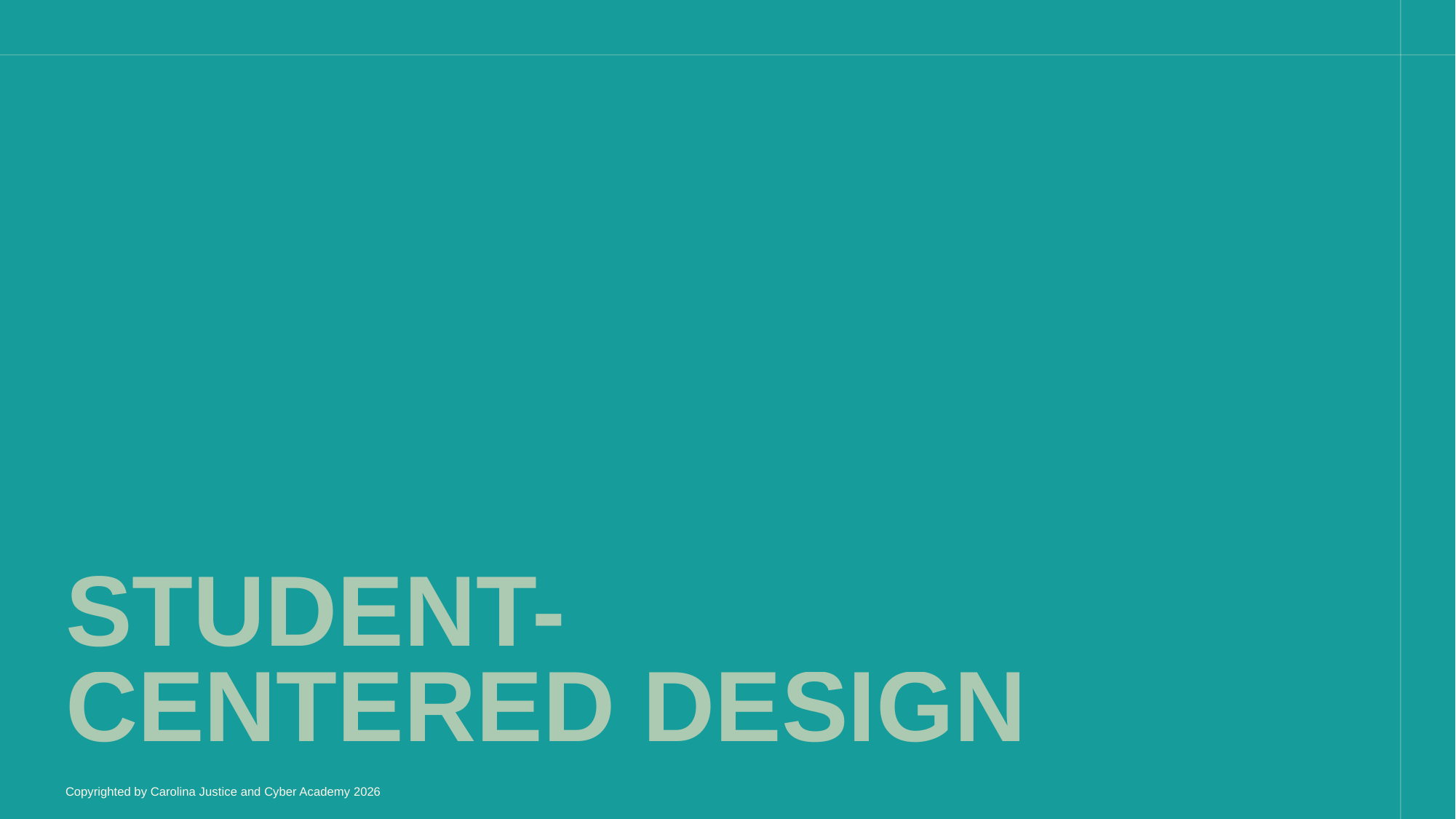

# Student-Centered Design
Copyrighted by Carolina Justice and Cyber Academy 2026